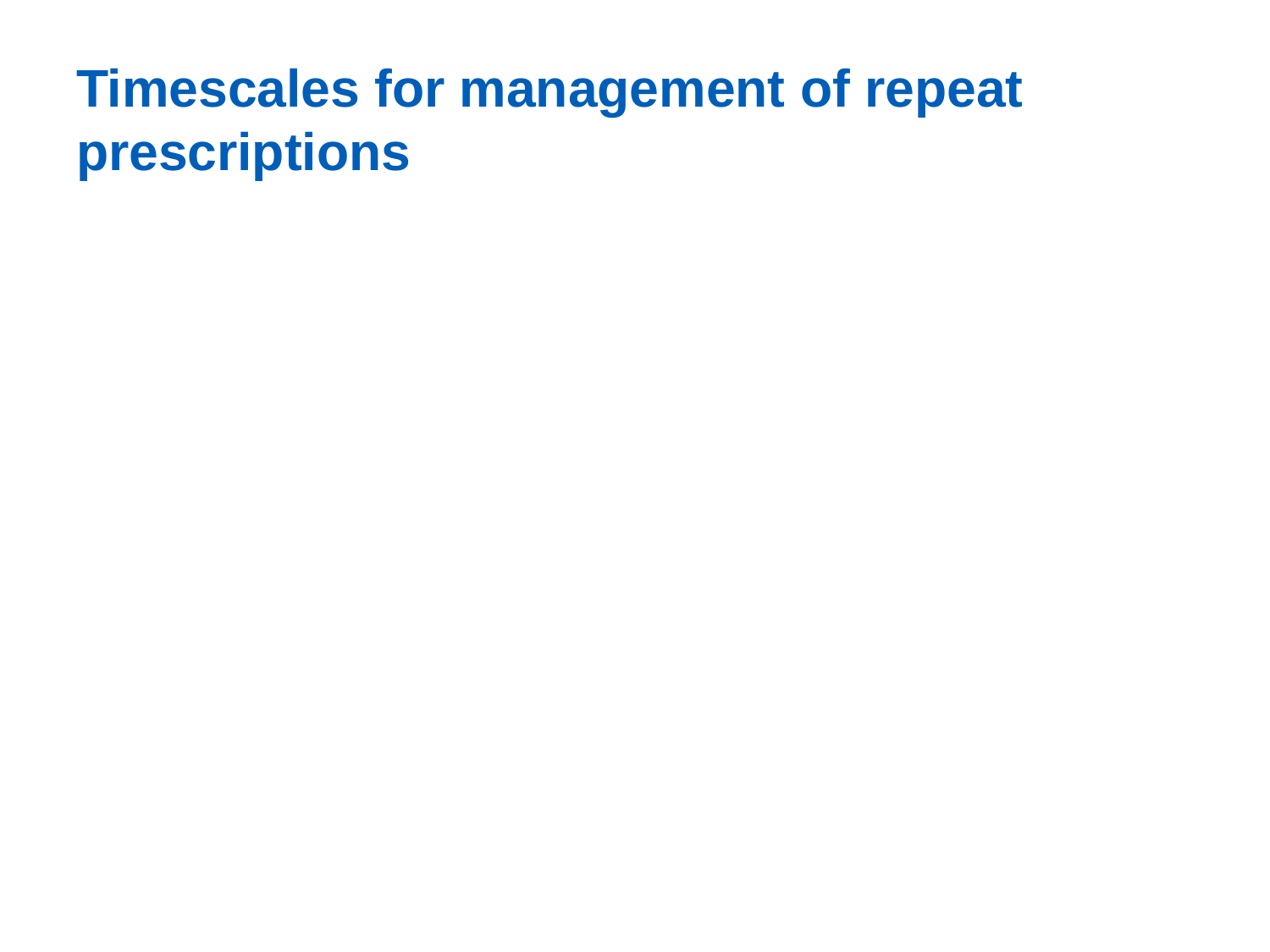

# Timescales for management of repeat prescriptions